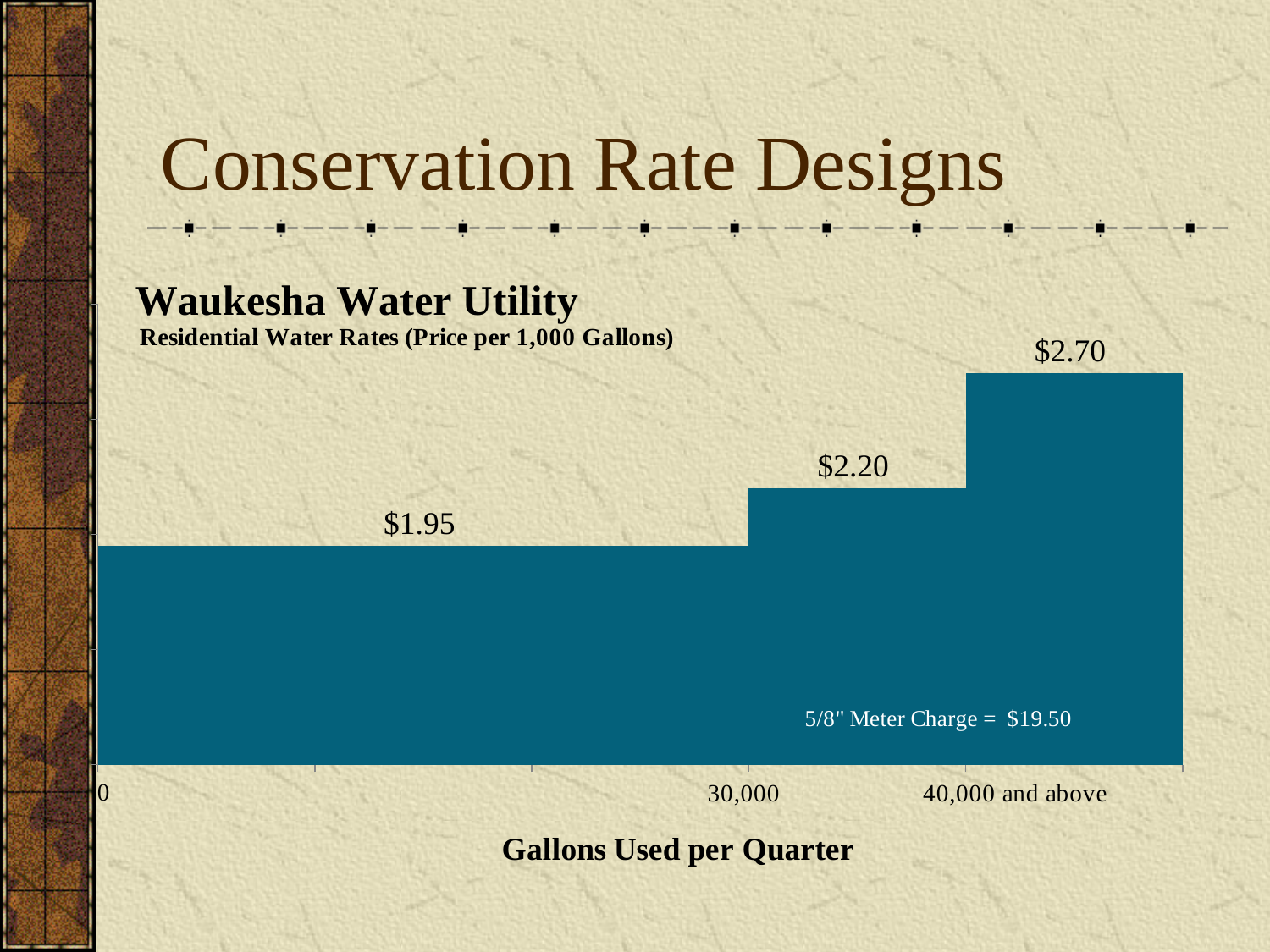

# Conservation Rate Designs

### Chart: Waukesha Water Utility

| Category |  |
|---|---|
| . | 1.9500000000000064 |
| 30,000 | 1.9500000000000064 |
| . | 1.9500000000000064 |
| 40,000 | 2.2 |
| >40,000 | 2.7 |